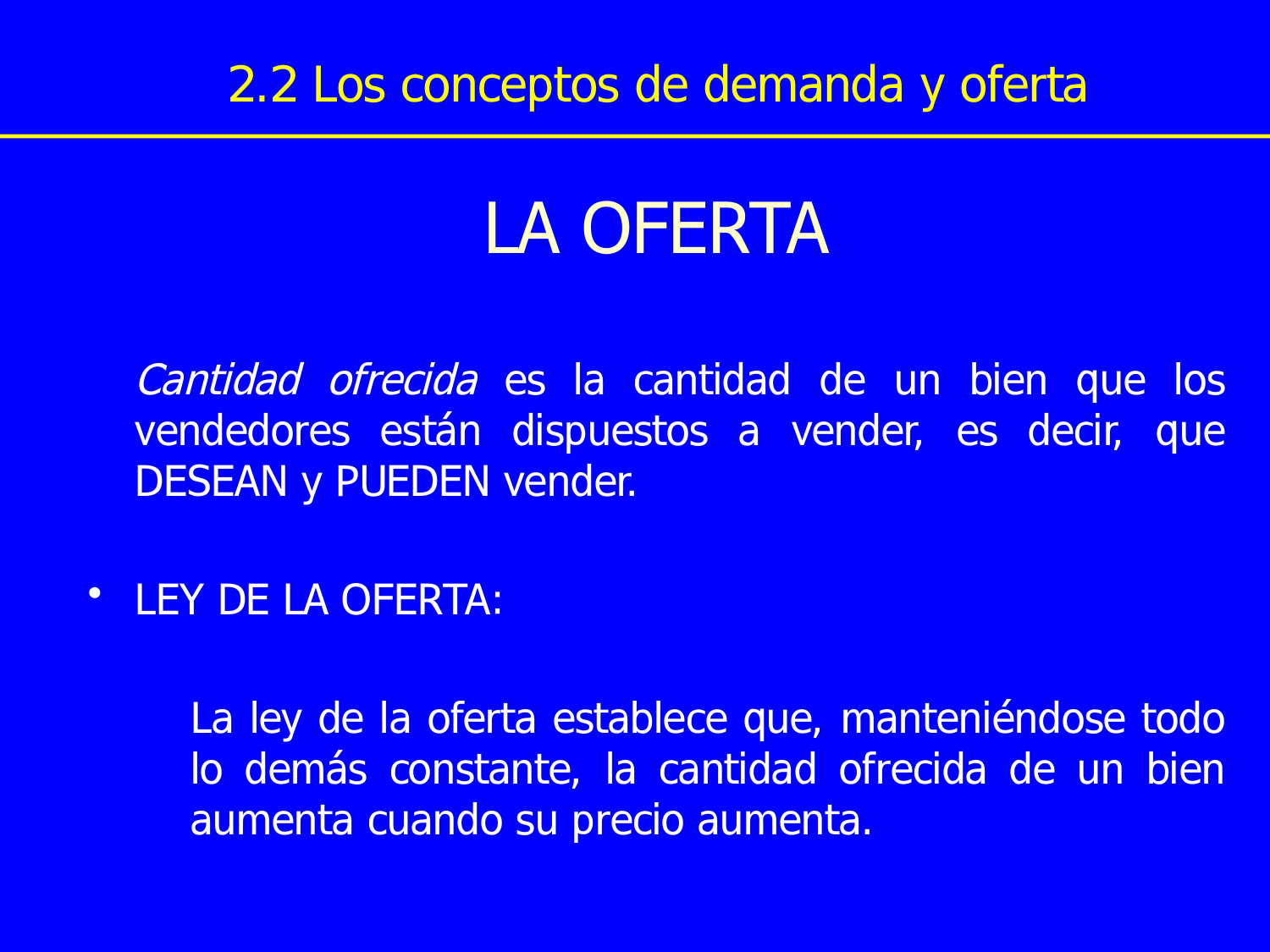

2.2 Los conceptos de demanda y oferta

# LA OFERTA
	Cantidad ofrecida es la cantidad de un bien que los vendedores están dispuestos a vender, es decir, que DESEAN y PUEDEN vender.

LEY DE LA OFERTA:

	La ley de la oferta establece que, manteniéndose todo lo demás constante, la cantidad ofrecida de un bien aumenta cuando su precio aumenta.